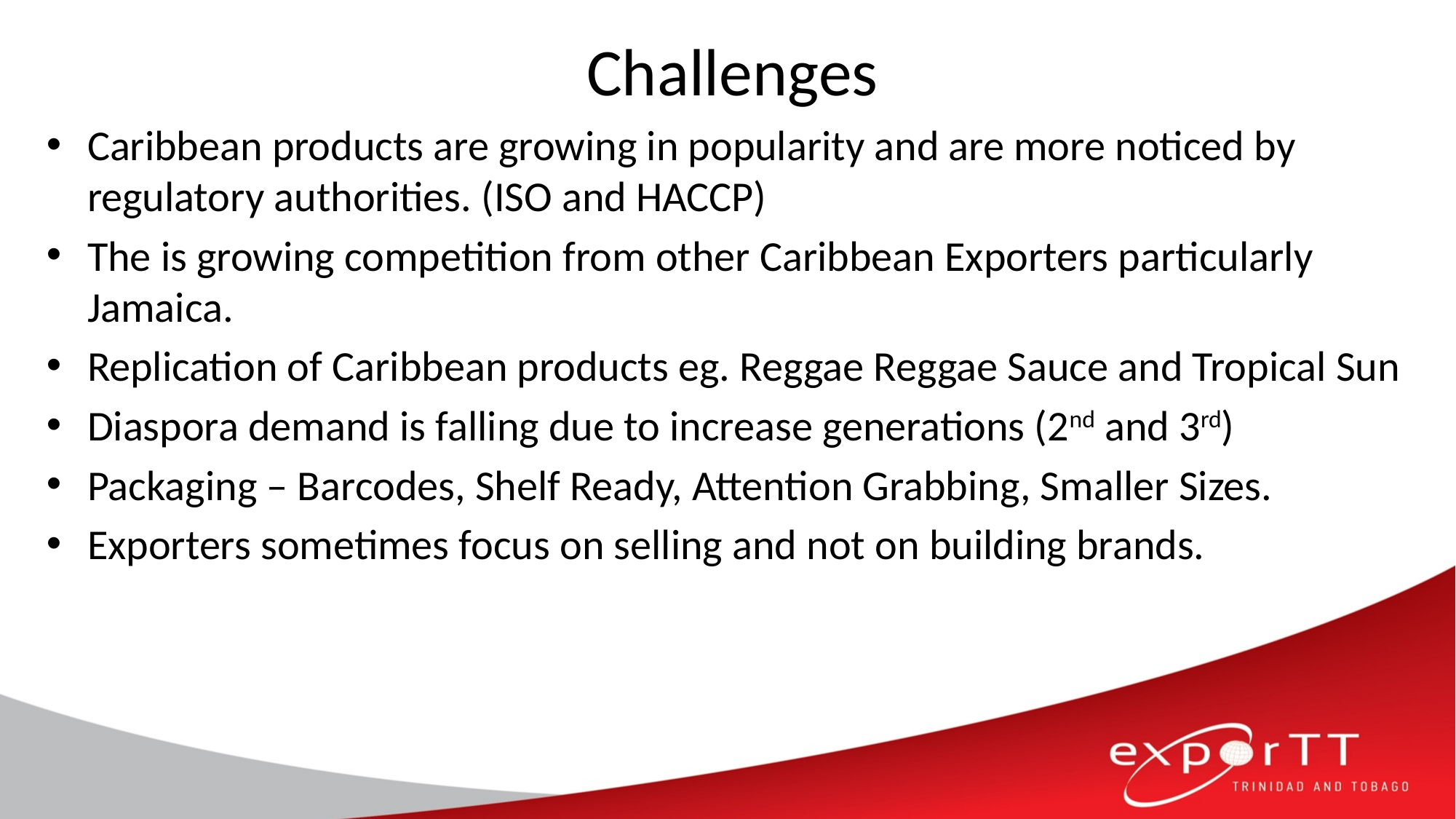

# Challenges
Caribbean products are growing in popularity and are more noticed by regulatory authorities. (ISO and HACCP)
The is growing competition from other Caribbean Exporters particularly Jamaica.
Replication of Caribbean products eg. Reggae Reggae Sauce and Tropical Sun
Diaspora demand is falling due to increase generations (2nd and 3rd)
Packaging – Barcodes, Shelf Ready, Attention Grabbing, Smaller Sizes.
Exporters sometimes focus on selling and not on building brands.